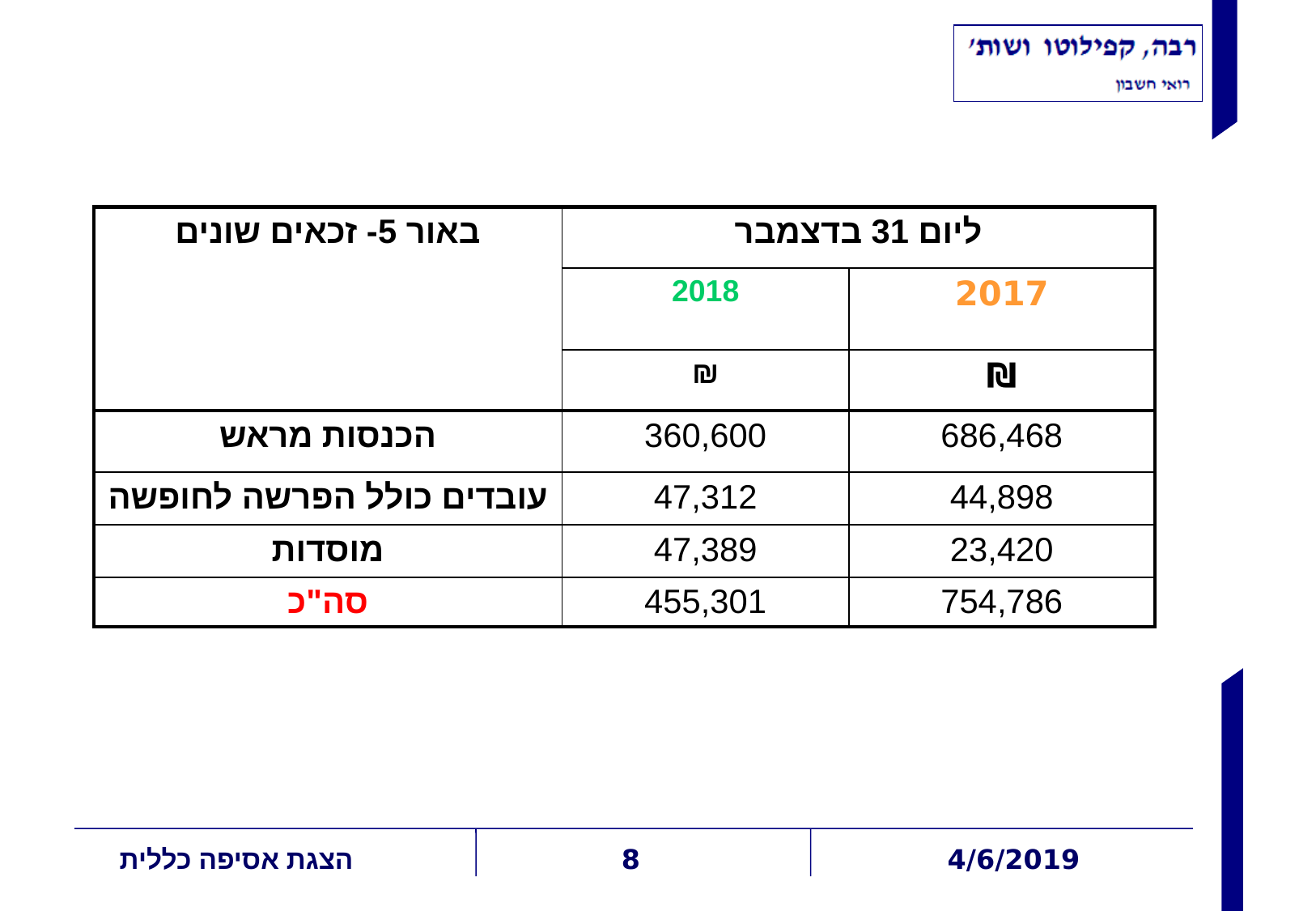

באורים
| באור 5- זכאים שונים | ליום 31 בדצמבר |  |
| --- | --- | --- |
|  | 2018 | 2017 |
|  | ₪ | ₪ |
| הכנסות מראש | 360,600 | 686,468 |
| עובדים כולל הפרשה לחופשה | 47,312 | 44,898 |
| מוסדות | 47,389 | 23,420 |
| סה"כ | 455,301 | 754,786 |